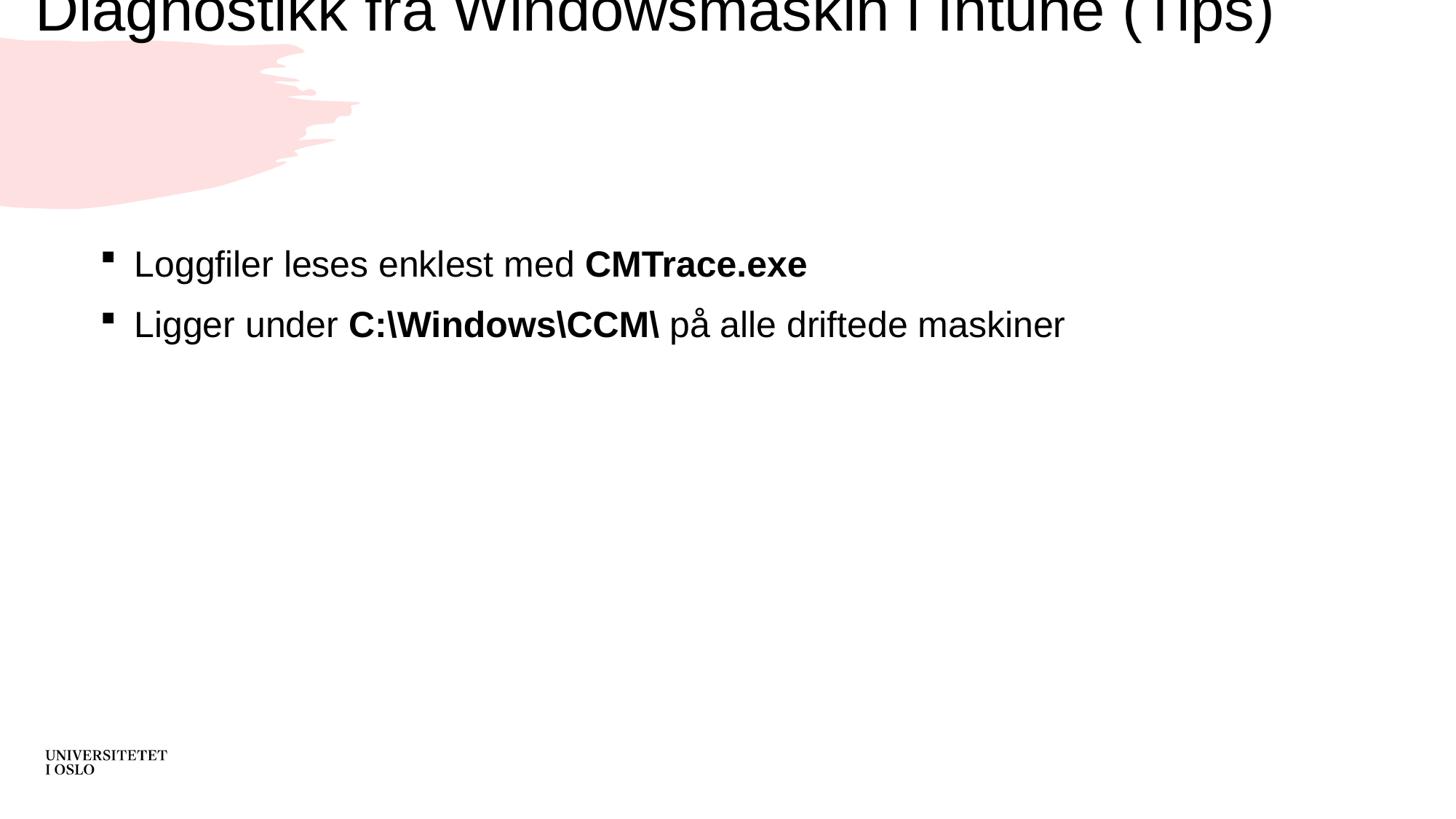

# Diagnostikk fra Windowsmaskin i Intune (Tips)
Loggfiler leses enklest med CMTrace.exe
Ligger under C:\Windows\CCM\ på alle driftede maskiner